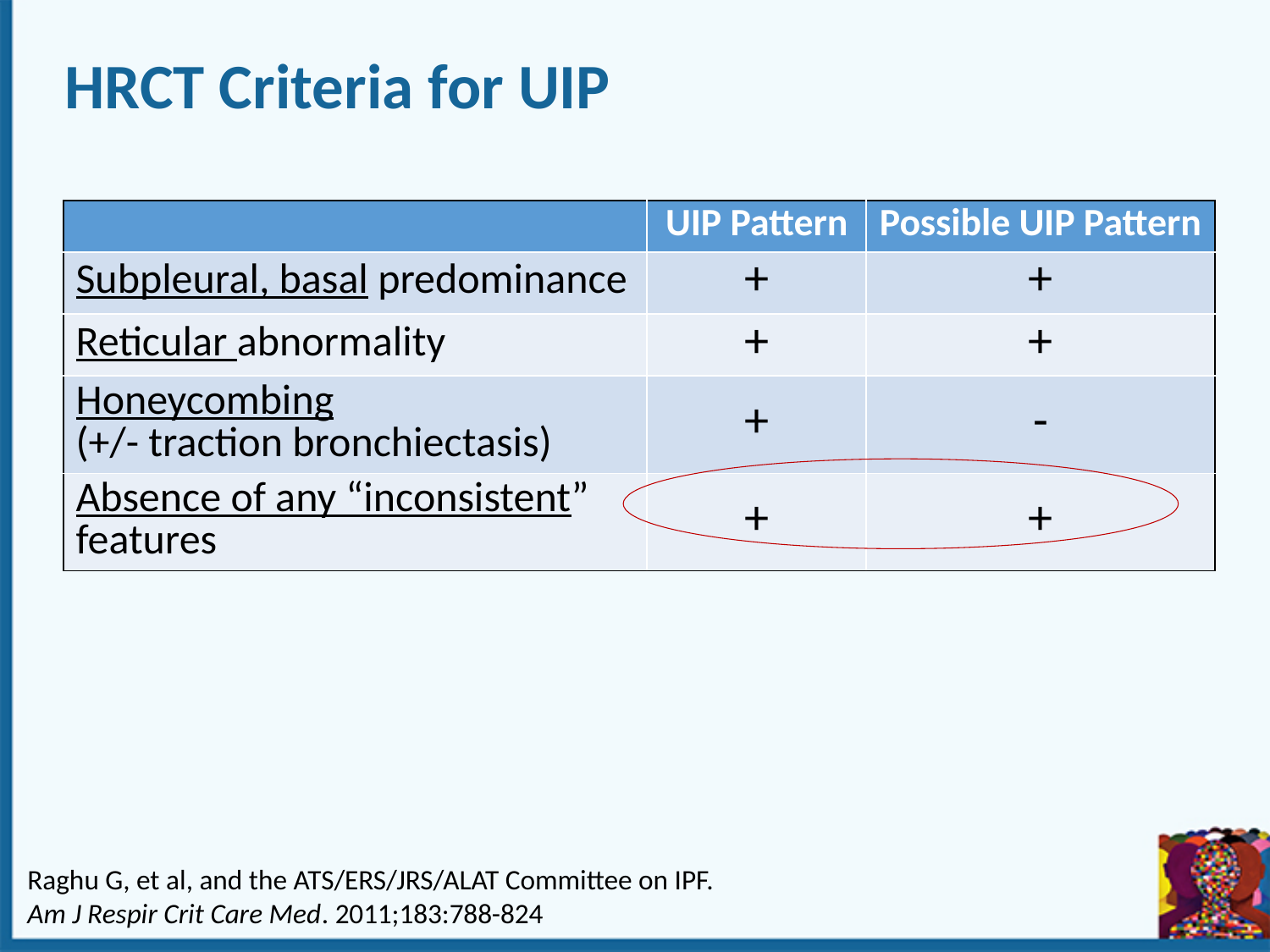

# HRCT Criteria for UIP
|  | UIP Pattern | Possible UIP Pattern |
| --- | --- | --- |
| Subpleural, basal predominance | + | + |
| Reticular abnormality | + | + |
| Honeycombing (+/- traction bronchiectasis) | + | - |
| Absence of any “inconsistent” features | + | + |

Raghu G, et al, and the ATS/ERS/JRS/ALAT Committee on IPF. Am J Respir Crit Care Med. 2011;183:788-824